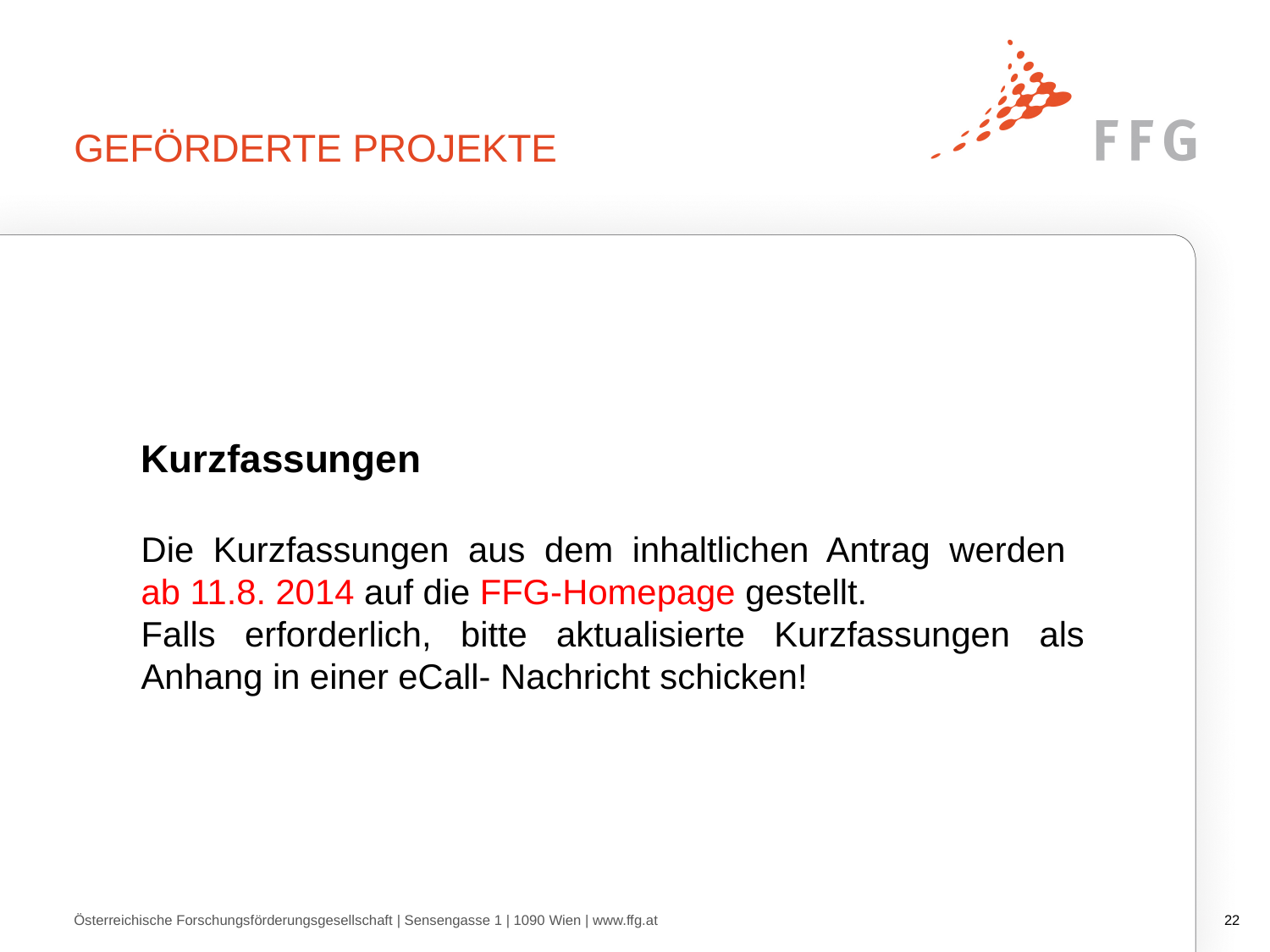

# geförderte ProjektE
Kurzfassungen

Die Kurzfassungen aus dem inhaltlichen Antrag werden
ab 11.8. 2014 auf die FFG-Homepage gestellt.
Falls erforderlich, bitte aktualisierte Kurzfassungen als Anhang in einer eCall- Nachricht schicken!
Österreichische Forschungsförderungsgesellschaft | Sensengasse 1 | 1090 Wien | www.ffg.at
22